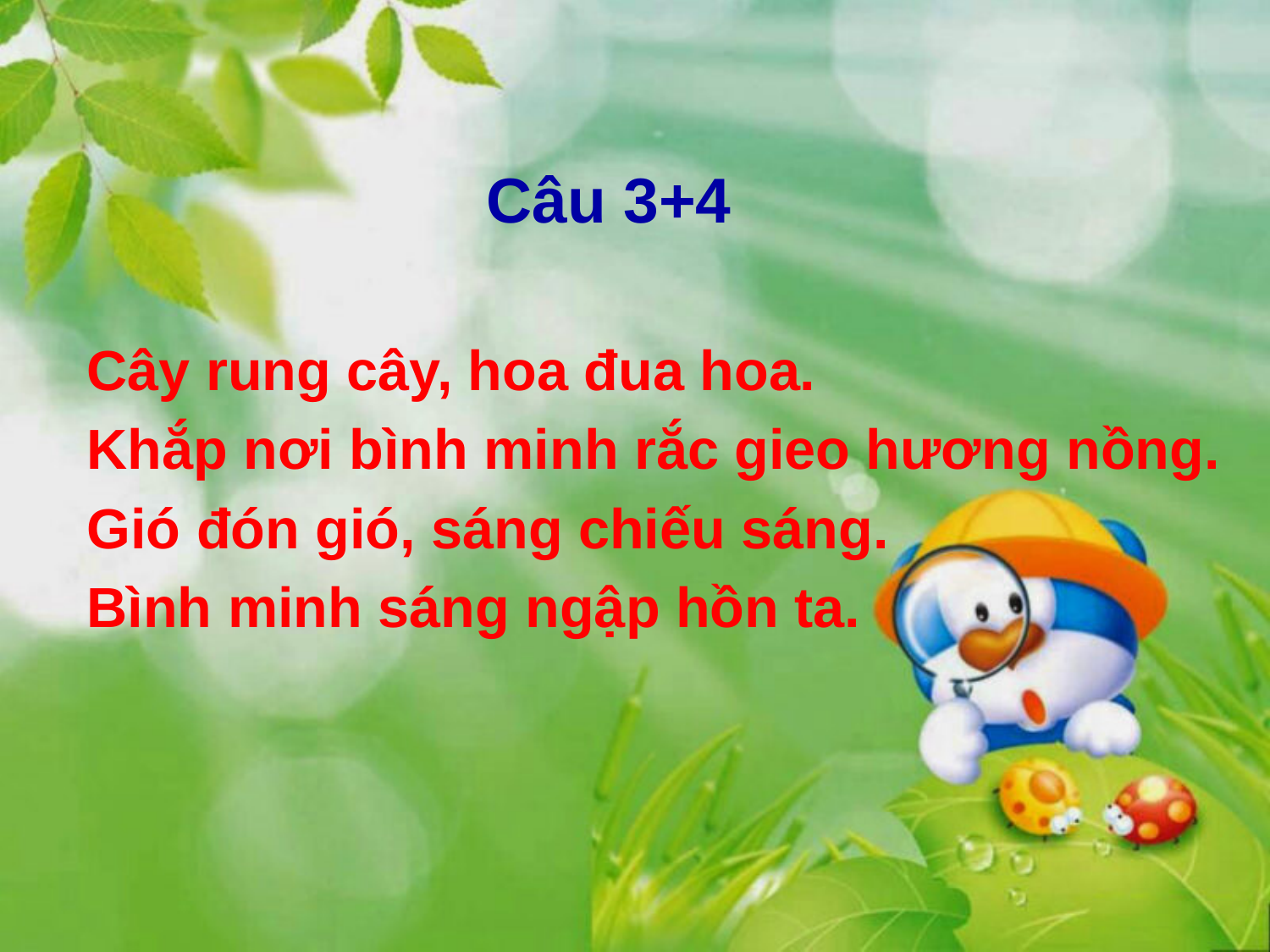

# Câu 3+4
Cây rung cây, hoa đua hoa.
Khắp nơi bình minh rắc gieo hương nồng.
Gió đón gió, sáng chiếu sáng.
Bình minh sáng ngập hồn ta.